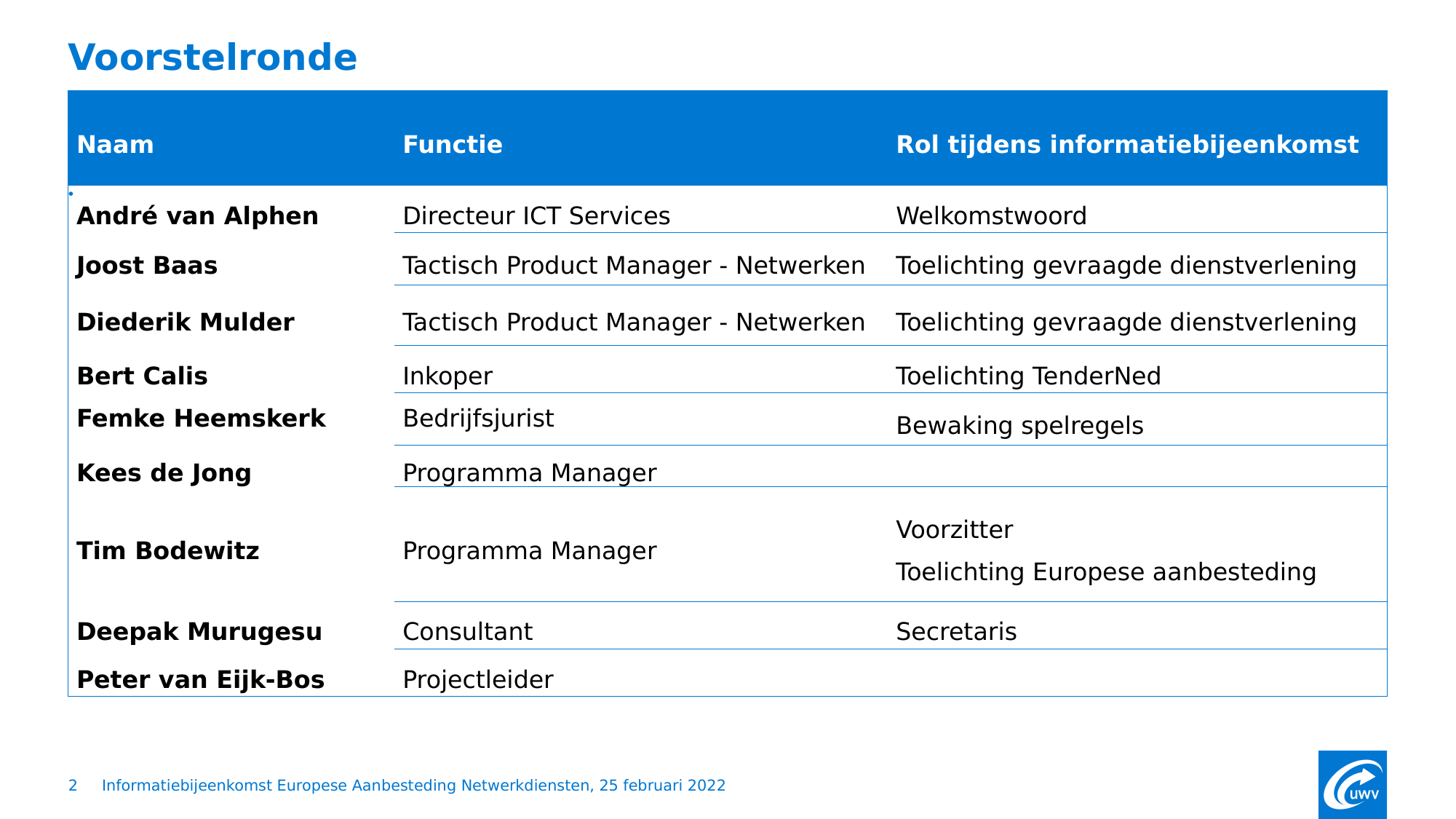

# Voorstelronde
| Naam | Functie | Rol tijdens informatiebijeenkomst |
| --- | --- | --- |
| André van Alphen | Directeur ICT Services | Welkomstwoord |
| Joost Baas | Tactisch Product Manager - Netwerken | Toelichting gevraagde dienstverlening |
| Diederik Mulder | Tactisch Product Manager - Netwerken | Toelichting gevraagde dienstverlening |
| Bert Calis | Inkoper | Toelichting TenderNed |
| Femke Heemskerk | Bedrijfsjurist | Bewaking spelregels |
| Kees de Jong | Programma Manager |  |
| Tim Bodewitz | Programma Manager | Voorzitter Toelichting Europese aanbesteding |
| Deepak Murugesu | Consultant | Secretaris |
| Peter van Eijk-Bos | Projectleider |  |

2
Informatiebijeenkomst Europese Aanbesteding Netwerkdiensten, 25 februari 2022